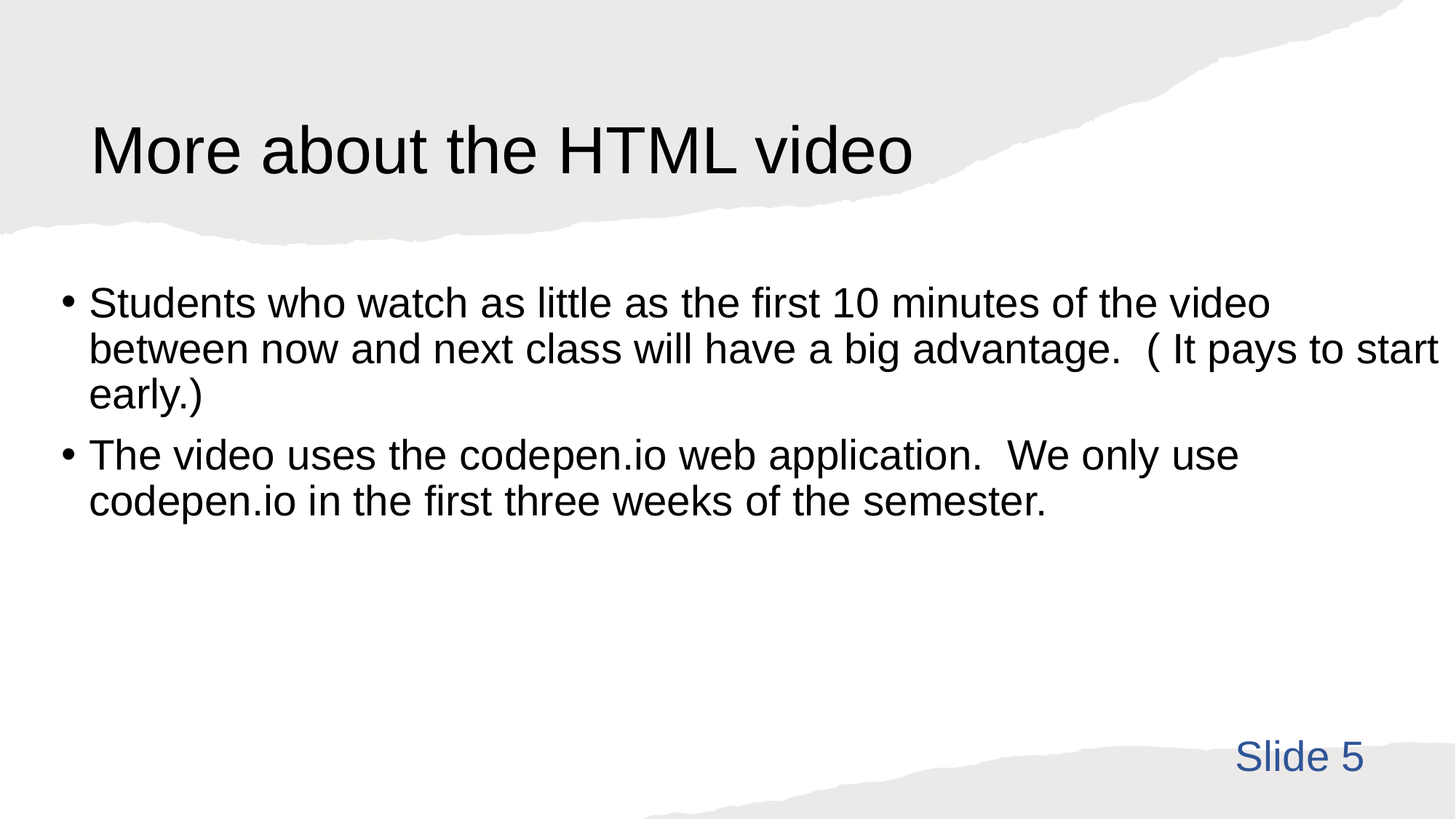

# More about the HTML video
Students who watch as little as the first 10 minutes of the video between now and next class will have a big advantage.  ( It pays to start early.)
The video uses the codepen.io web application.  We only use codepen.io in the first three weeks of the semester.

Slide 5